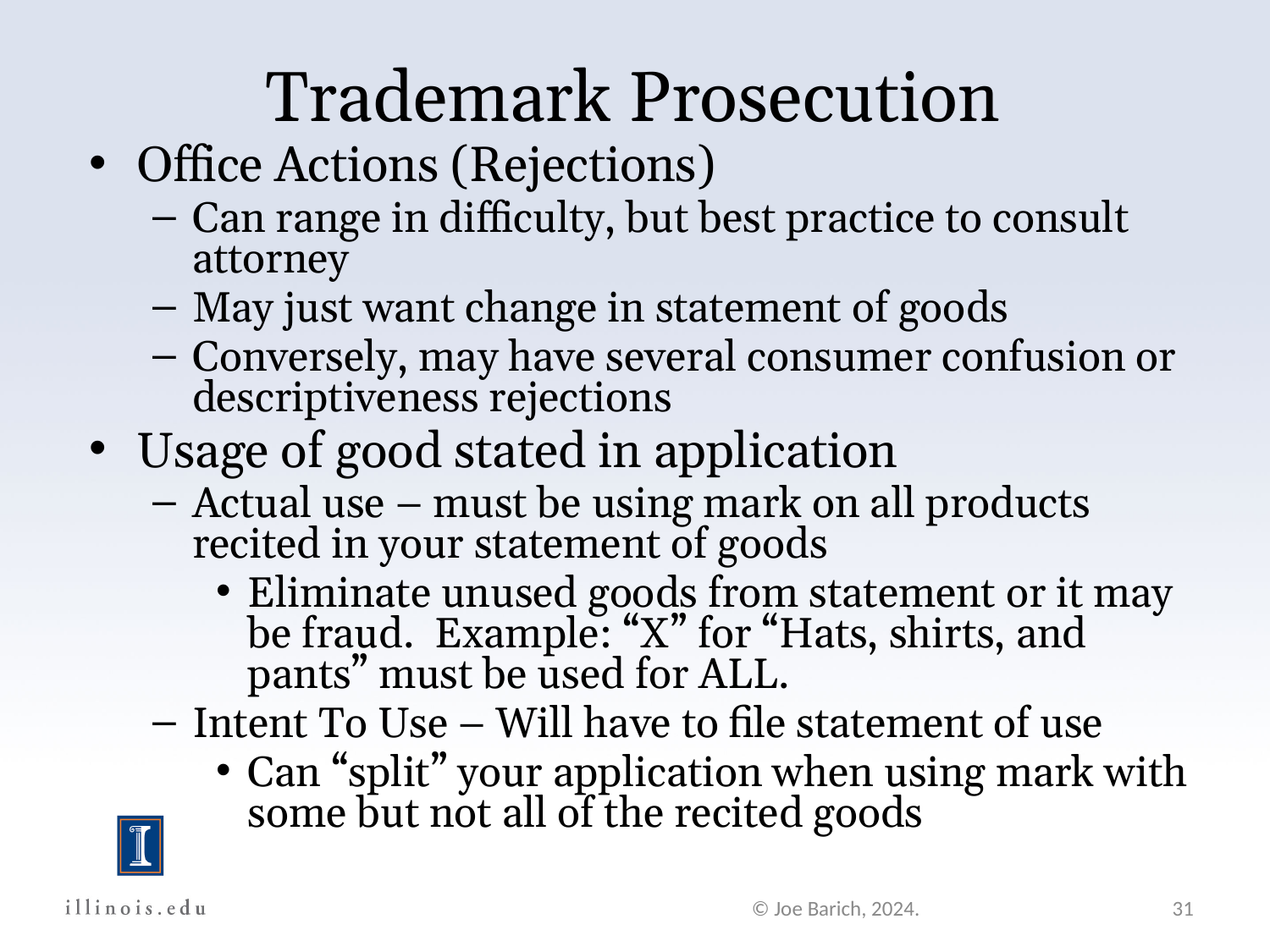

Trademark Prosecution
Office Actions (Rejections)
Can range in difficulty, but best practice to consult attorney
May just want change in statement of goods
Conversely, may have several consumer confusion or descriptiveness rejections
Usage of good stated in application
Actual use – must be using mark on all products recited in your statement of goods
Eliminate unused goods from statement or it may be fraud.  Example: “X” for “Hats, shirts, and pants” must be used for ALL.
Intent To Use – Will have to file statement of use
Can “split” your application when using mark with some but not all of the recited goods
© Joe Barich, 2024.
31